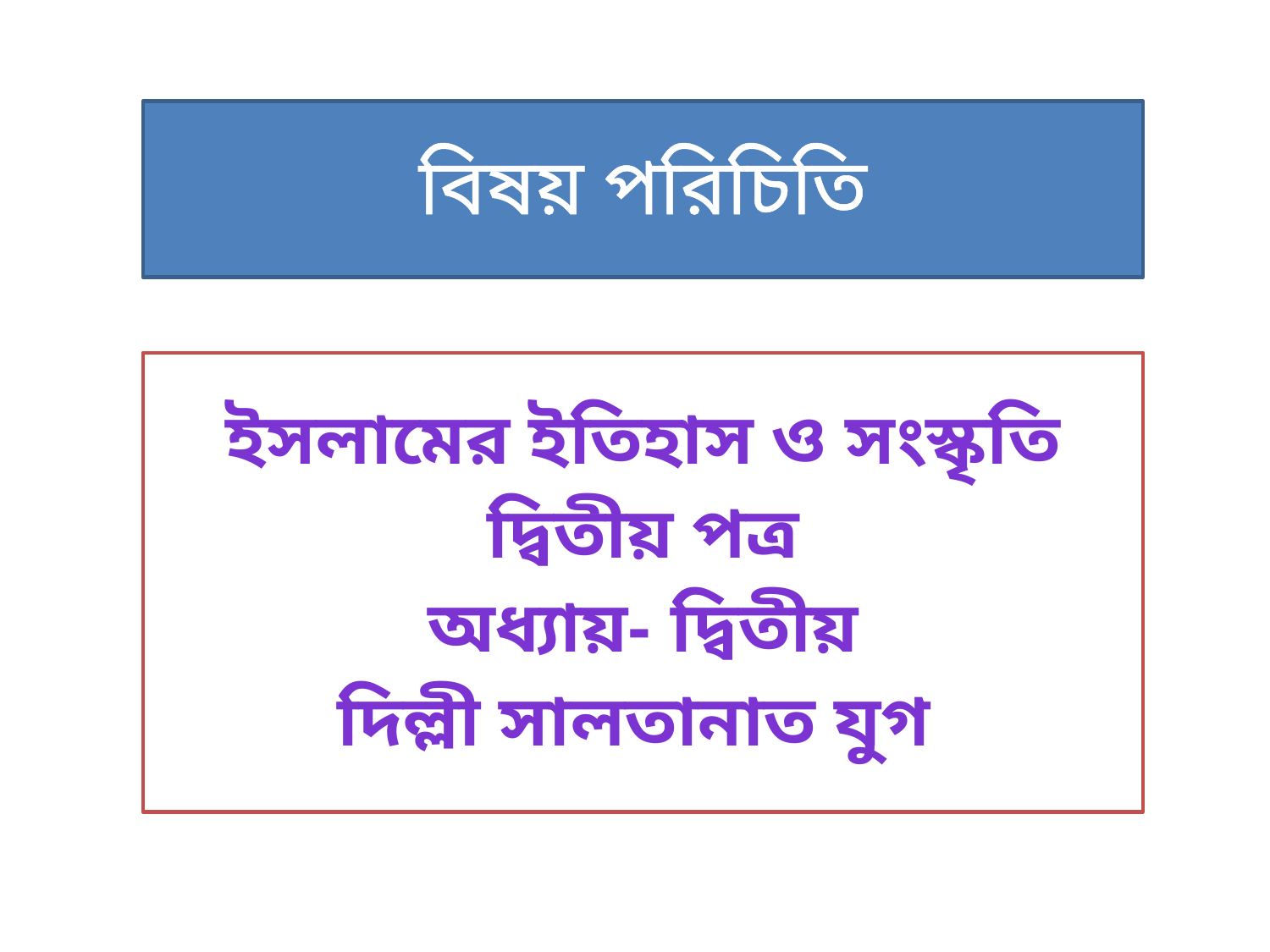

বিষয় পরিচিতি
ইসলামের ইতিহাস ও সংস্কৃতি
দ্বিতীয় পত্র
অধ্যায়- দ্বিতীয়
দিল্লী সালতানাত যুগ